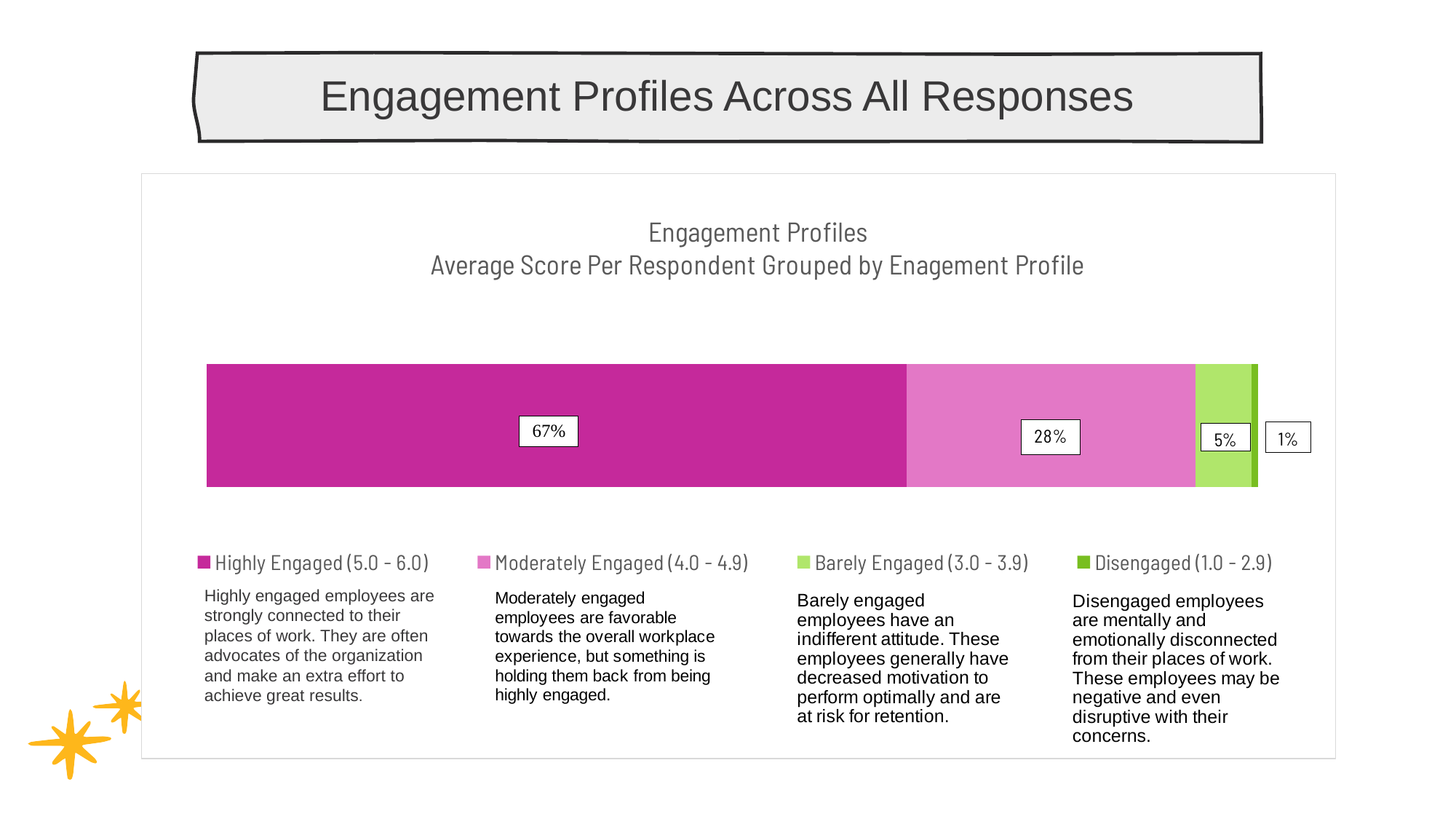

Engagement Profiles Across All Responses

### Chart: Engagement Profiles
Average Score Per Respondent Grouped by Enagement Profile

| Category | Highly Engaged (5.0 - 6.0) | Moderately Engaged (4.0 - 4.9) | Barely Engaged (3.0 - 3.9) | Disengaged (1.0 - 2.9) |
|---|---|---|---|---|
Highly engaged employees are strongly connected to their places of work. They are often advocates of the organization and make an extra effort to achieve great results.